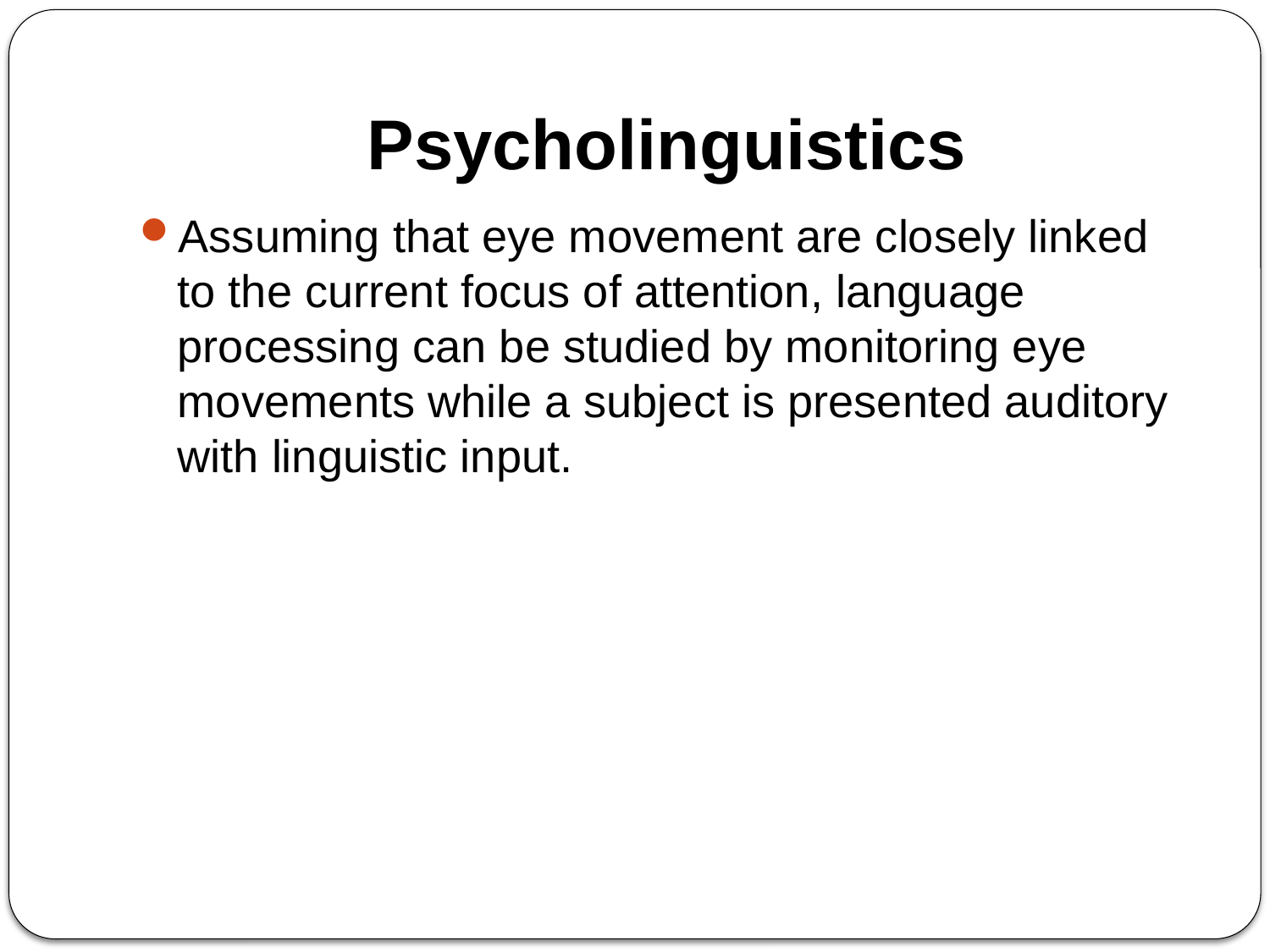

# Psycholinguistics
Assuming that eye movement are closely linked to the current focus of attention, language processing can be studied by monitoring eye movements while a subject is presented auditory with linguistic input.